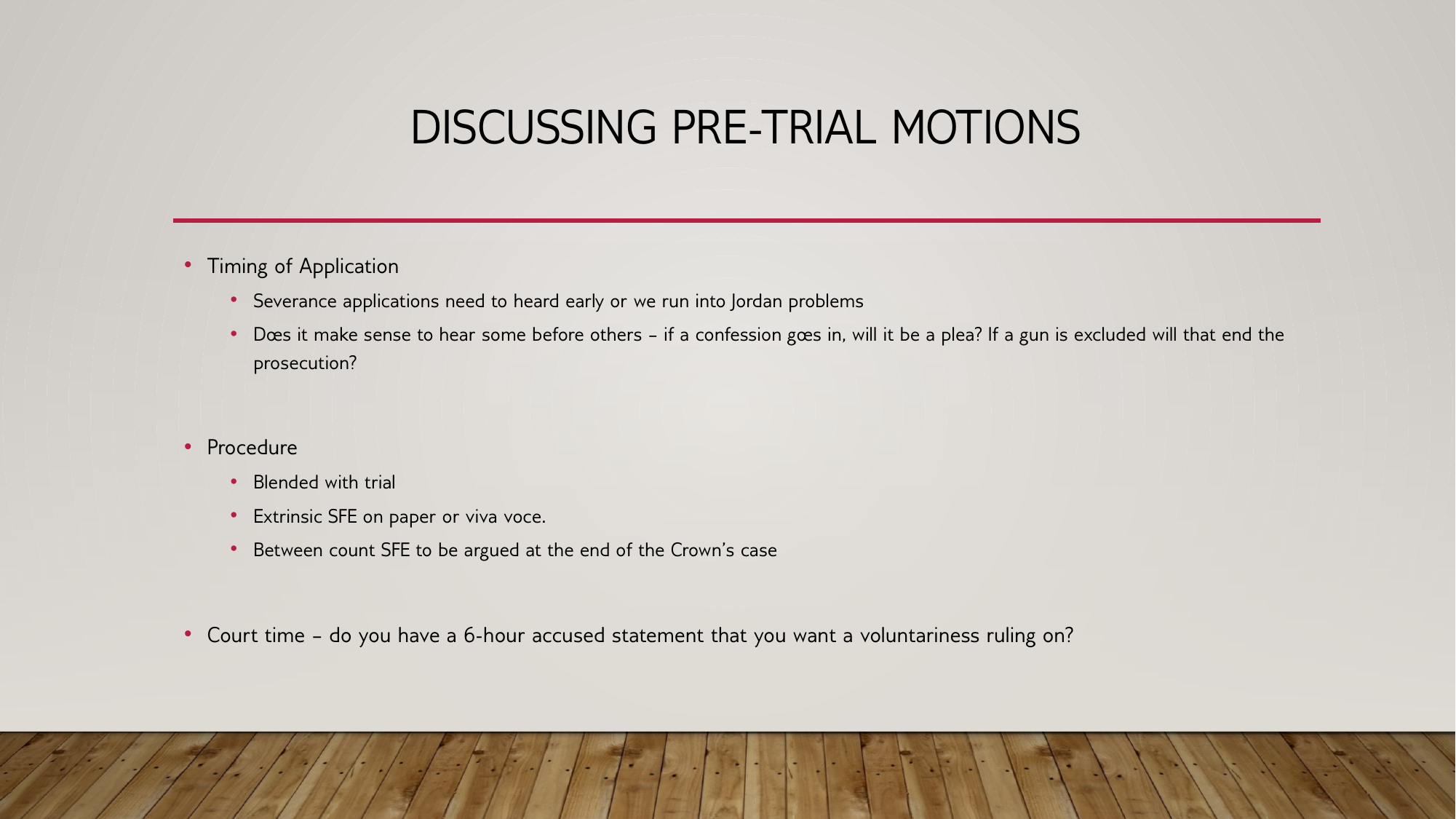

# Discussing pre-trial motions
Timing of Application
Severance applications need to heard early or we run into Jordan problems
Does it make sense to hear some before others – if a confession goes in, will it be a plea? If a gun is excluded will that end the prosecution?

Procedure
Blended with trial
Extrinsic SFE on paper or viva voce.
Between count SFE to be argued at the end of the Crown’s case

Court time – do you have a 6-hour accused statement that you want a voluntariness ruling on?